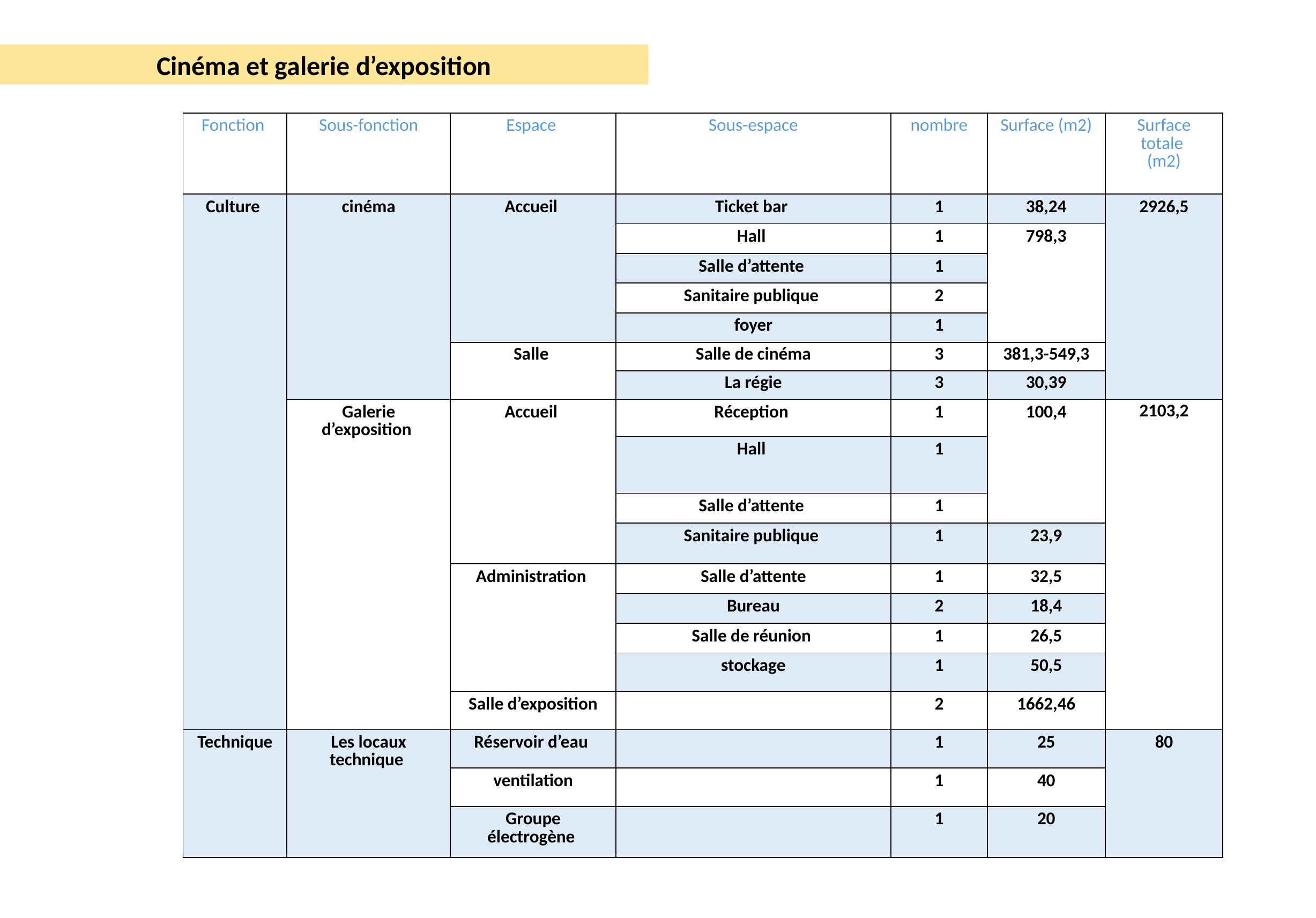

Cinéma et galerie d’exposition
| Fonction | Sous-fonction | Espace | Sous-espace | nombre | Surface (m2) | Surface totale (m2) |
| --- | --- | --- | --- | --- | --- | --- |
| Culture | cinéma | Accueil | Ticket bar | 1 | 38,24 | 2926,5 |
|  |  |  | Hall | 1 | 798,3 |  |
|  |  |  | Salle d’attente | 1 |  |  |
|  |  |  | Sanitaire publique | 2 |  |  |
|  |  |  | foyer | 1 |  |  |
|  |  | Salle | Salle de cinéma | 3 | 381,3-549,3 |  |
|  |  |  | La régie | 3 | 30,39 |  |
|  | Galerie d’exposition | Accueil | Réception | 1 | 100,4 | 2103,2 |
|  |  |  | Hall | 1 |  |  |
|  |  |  | Salle d’attente | 1 |  |  |
|  |  |  | Sanitaire publique | 1 | 23,9 |  |
|  |  | Administration | Salle d’attente | 1 | 32,5 |  |
|  |  |  | Bureau | 2 | 18,4 |  |
|  |  |  | Salle de réunion | 1 | 26,5 |  |
|  |  |  | stockage | 1 | 50,5 |  |
|  |  | Salle d’exposition |  | 2 | 1662,46 |  |
| Technique | Les locaux technique | Réservoir d’eau |  | 1 | 25 | 80 |
|  |  | ventilation |  | 1 | 40 |  |
|  |  | Groupe électrogène |  | 1 | 20 |  |